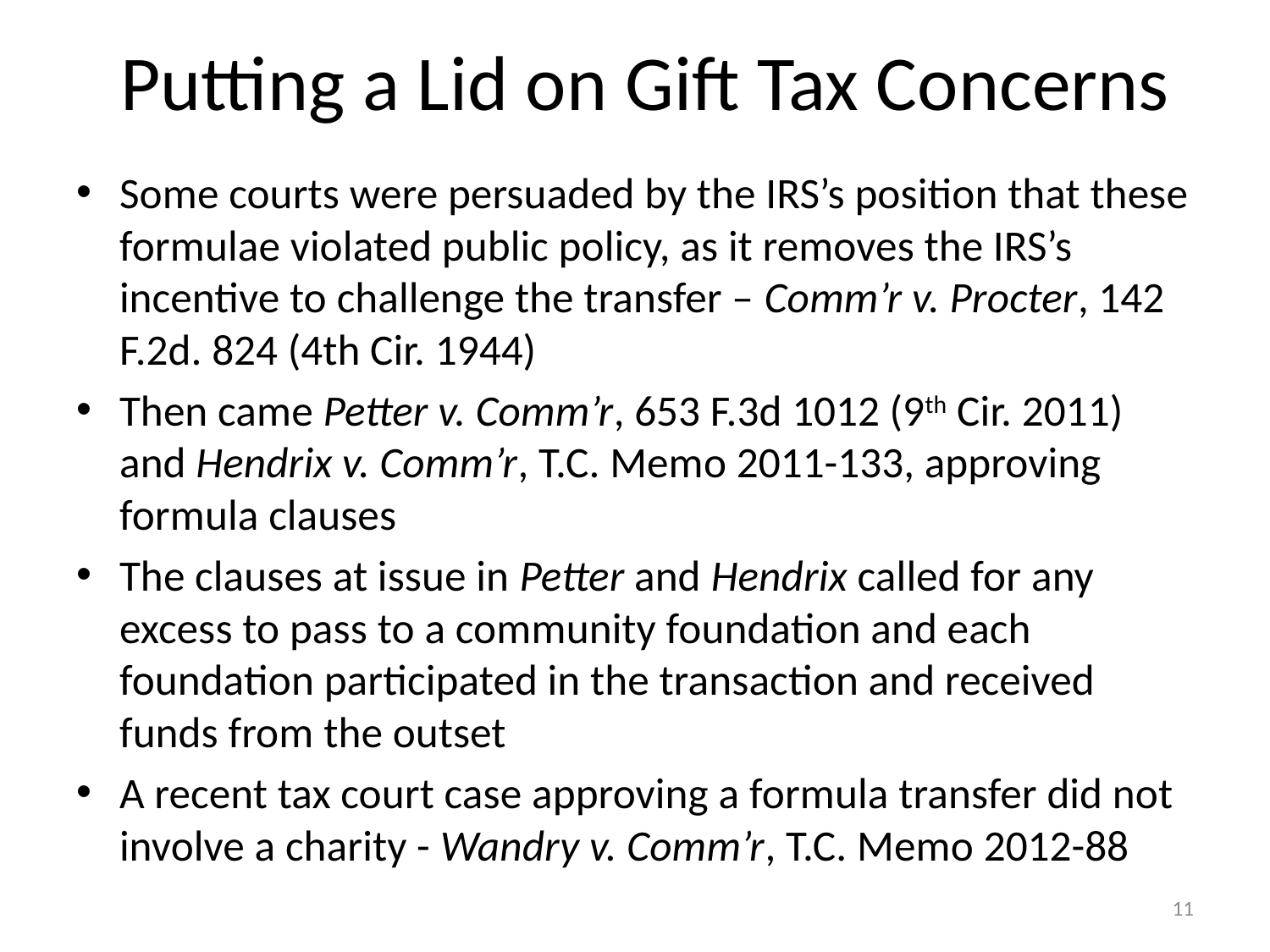

# Putting a Lid on Gift Tax Concerns
Some courts were persuaded by the IRS’s position that these formulae violated public policy, as it removes the IRS’s incentive to challenge the transfer – Comm’r v. Procter, 142 F.2d. 824 (4th Cir. 1944)
Then came Petter v. Comm’r, 653 F.3d 1012 (9th Cir. 2011) and Hendrix v. Comm’r, T.C. Memo 2011-133, approving formula clauses
The clauses at issue in Petter and Hendrix called for any excess to pass to a community foundation and each foundation participated in the transaction and received funds from the outset
A recent tax court case approving a formula transfer did not involve a charity - Wandry v. Comm’r, T.C. Memo 2012-88
11